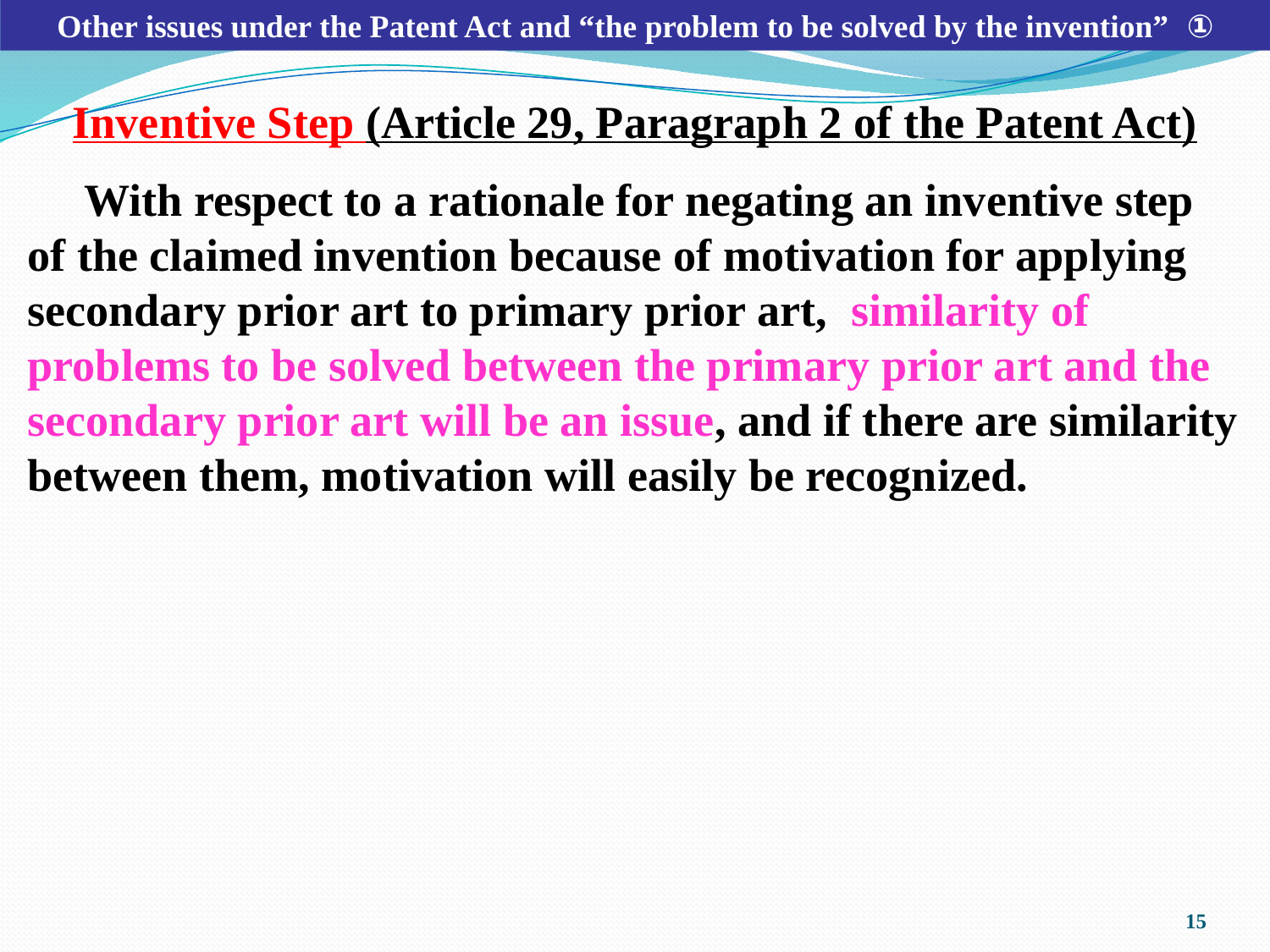

Other issues under the Patent Act and “the problem to be solved by the invention”  ①
Inventive Step (Article 29, Paragraph 2 of the Patent Act)

　With respect to a rationale for negating an inventive step of the claimed invention because of motivation for applying secondary prior art to primary prior art,  similarity of problems to be solved between the primary prior art and the secondary prior art will be an issue, and if there are similarity between them, motivation will easily be recognized.
15